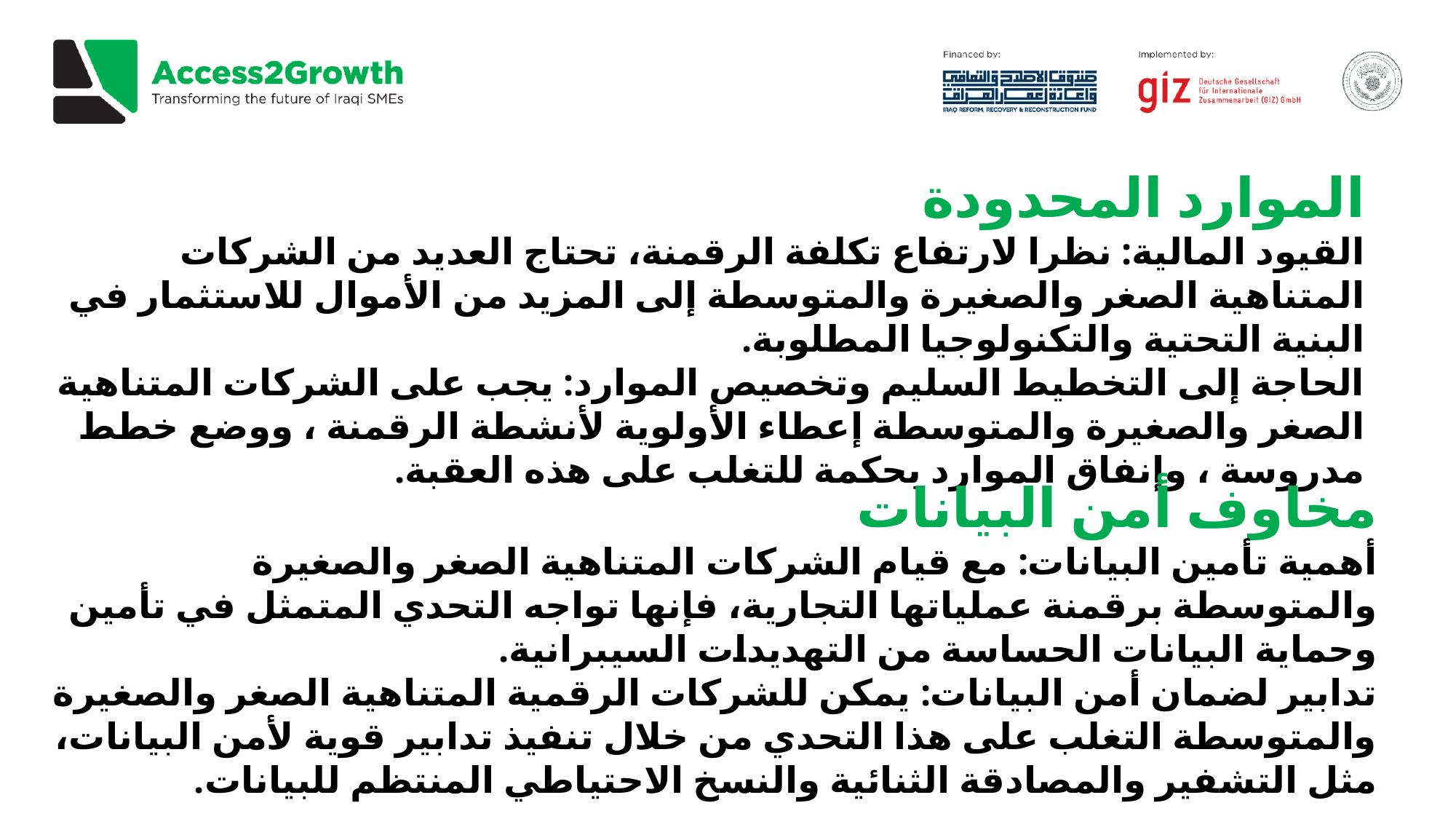

الموارد المحدودة
القيود المالية: نظرا لارتفاع تكلفة الرقمنة، تحتاج العديد من الشركات المتناهية الصغر والصغيرة والمتوسطة إلى المزيد من الأموال للاستثمار في البنية التحتية والتكنولوجيا المطلوبة.
الحاجة إلى التخطيط السليم وتخصيص الموارد: يجب على الشركات المتناهية الصغر والصغيرة والمتوسطة إعطاء الأولوية لأنشطة الرقمنة ، ووضع خطط مدروسة ، وإنفاق الموارد بحكمة للتغلب على هذه العقبة.
مخاوف أمن البيانات
أهمية تأمين البيانات: مع قيام الشركات المتناهية الصغر والصغيرة والمتوسطة برقمنة عملياتها التجارية، فإنها تواجه التحدي المتمثل في تأمين وحماية البيانات الحساسة من التهديدات السيبرانية.
تدابير لضمان أمن البيانات: يمكن للشركات الرقمية المتناهية الصغر والصغيرة والمتوسطة التغلب على هذا التحدي من خلال تنفيذ تدابير قوية لأمن البيانات، مثل التشفير والمصادقة الثنائية والنسخ الاحتياطي المنتظم للبيانات.